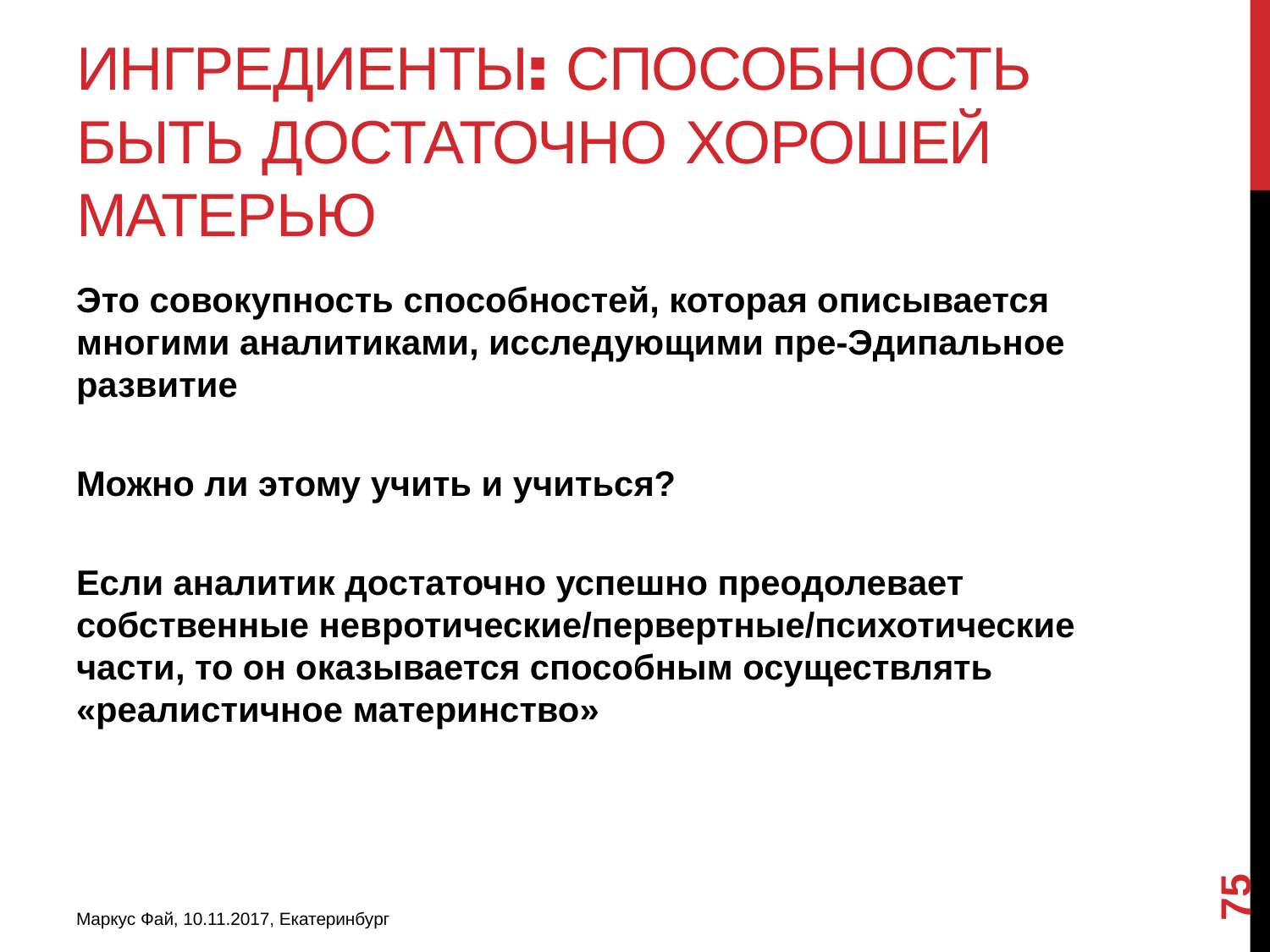

# Ингредиенты: Способность быть Достаточно хорошей матерью

Это совокупность способностей, которая описывается многими аналитиками, исследующими пре-Эдипальное развитие

Можно ли этому учить и учиться?

Если аналитик достаточно успешно преодолевает собственные невротические/первертные/психотические части, то он оказывается способным осуществлять «реалистичное материнство»

75
Маркус Фай, 10.11.2017, Екатеринбург